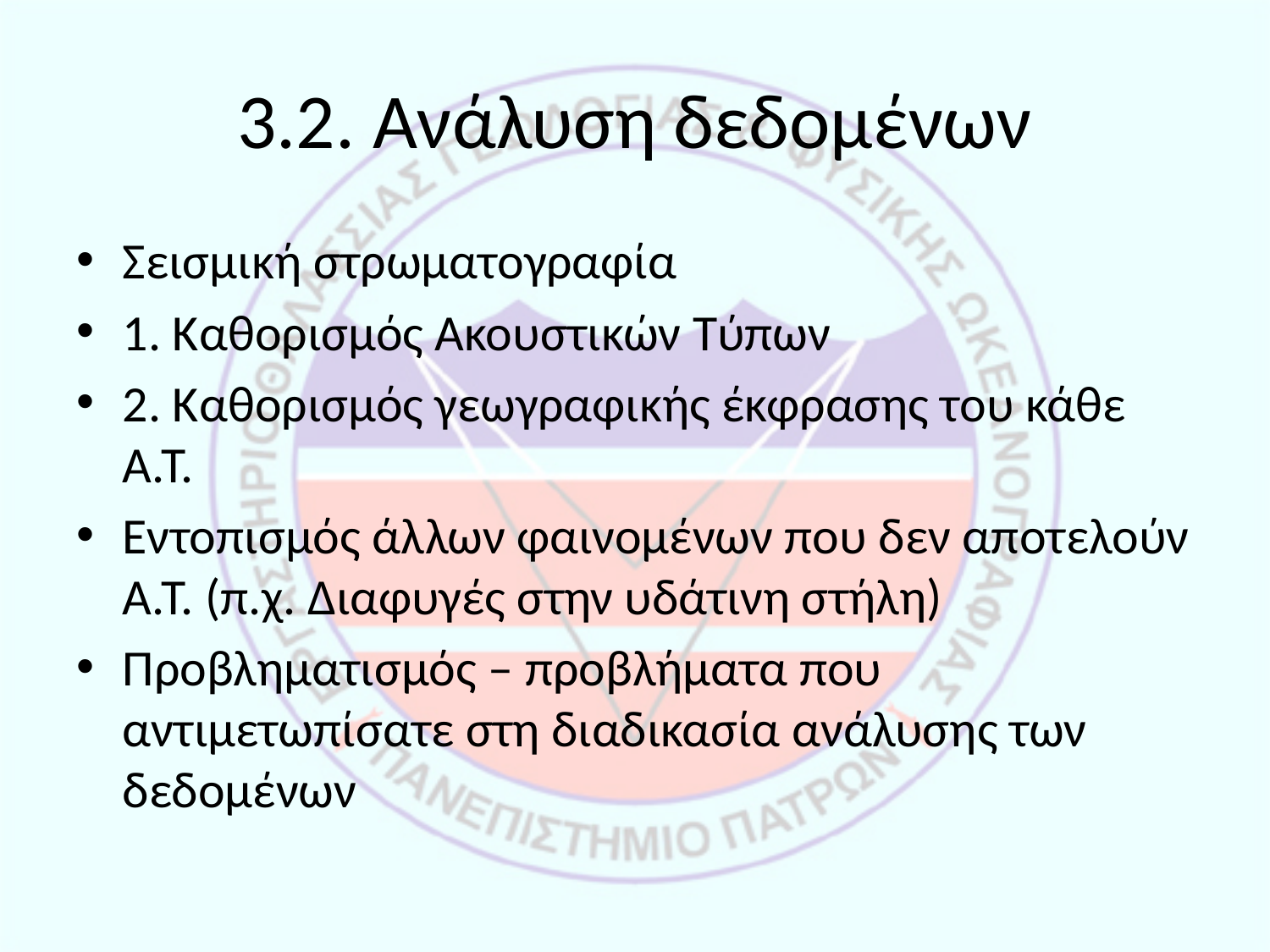

# 3.2. Ανάλυση δεδομένων
Σεισμική στρωματογραφία
1. Καθορισμός Ακουστικών Τύπων
2. Καθορισμός γεωγραφικής έκφρασης του κάθε Α.Τ.
Εντοπισμός άλλων φαινομένων που δεν αποτελούν Α.Τ. (π.χ. Διαφυγές στην υδάτινη στήλη)
Προβληματισμός – προβλήματα που αντιμετωπίσατε στη διαδικασία ανάλυσης των δεδομένων